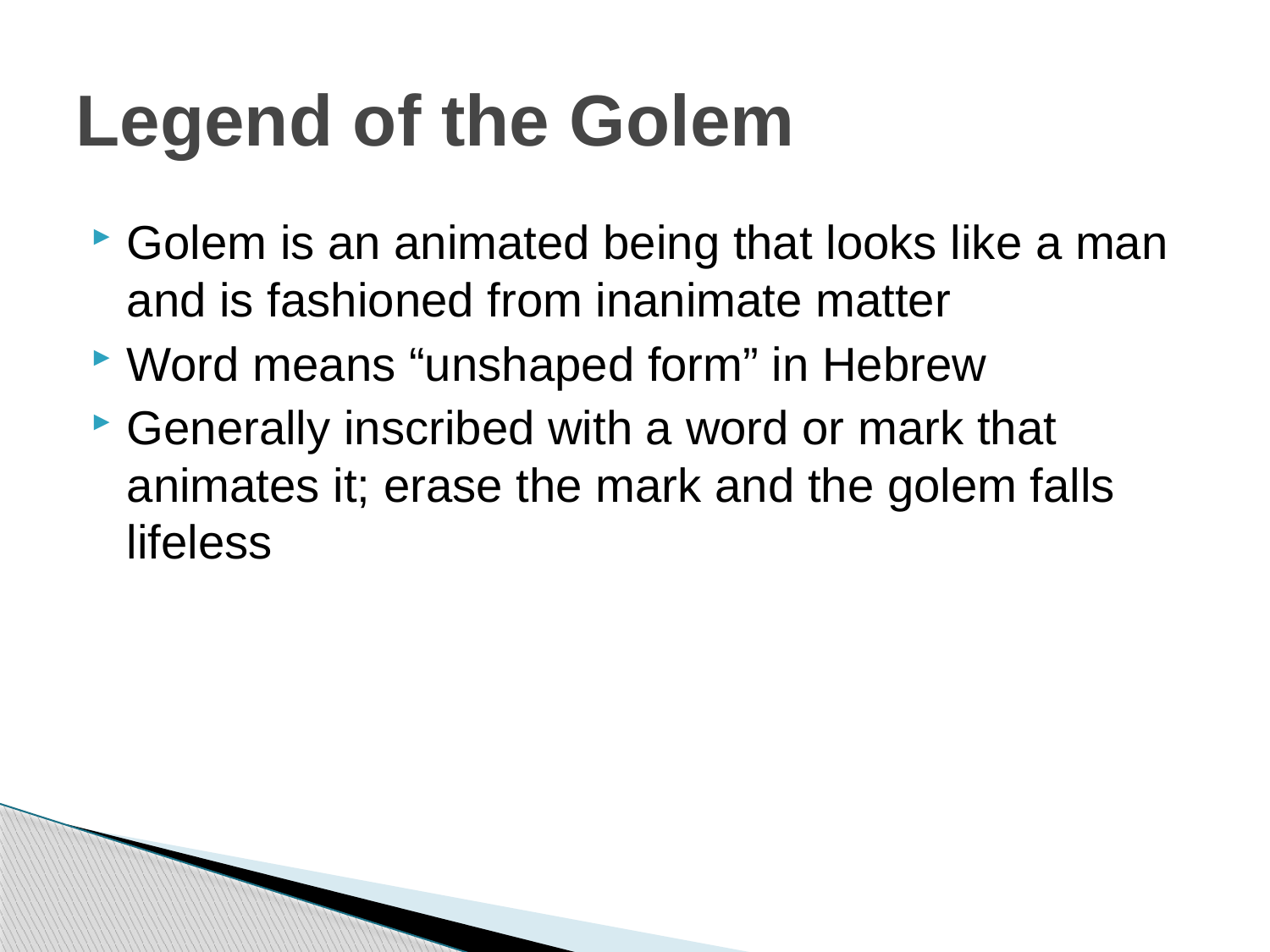

# Legend of the Golem
Golem is an animated being that looks like a man and is fashioned from inanimate matter
Word means “unshaped form” in Hebrew
Generally inscribed with a word or mark that animates it; erase the mark and the golem falls lifeless